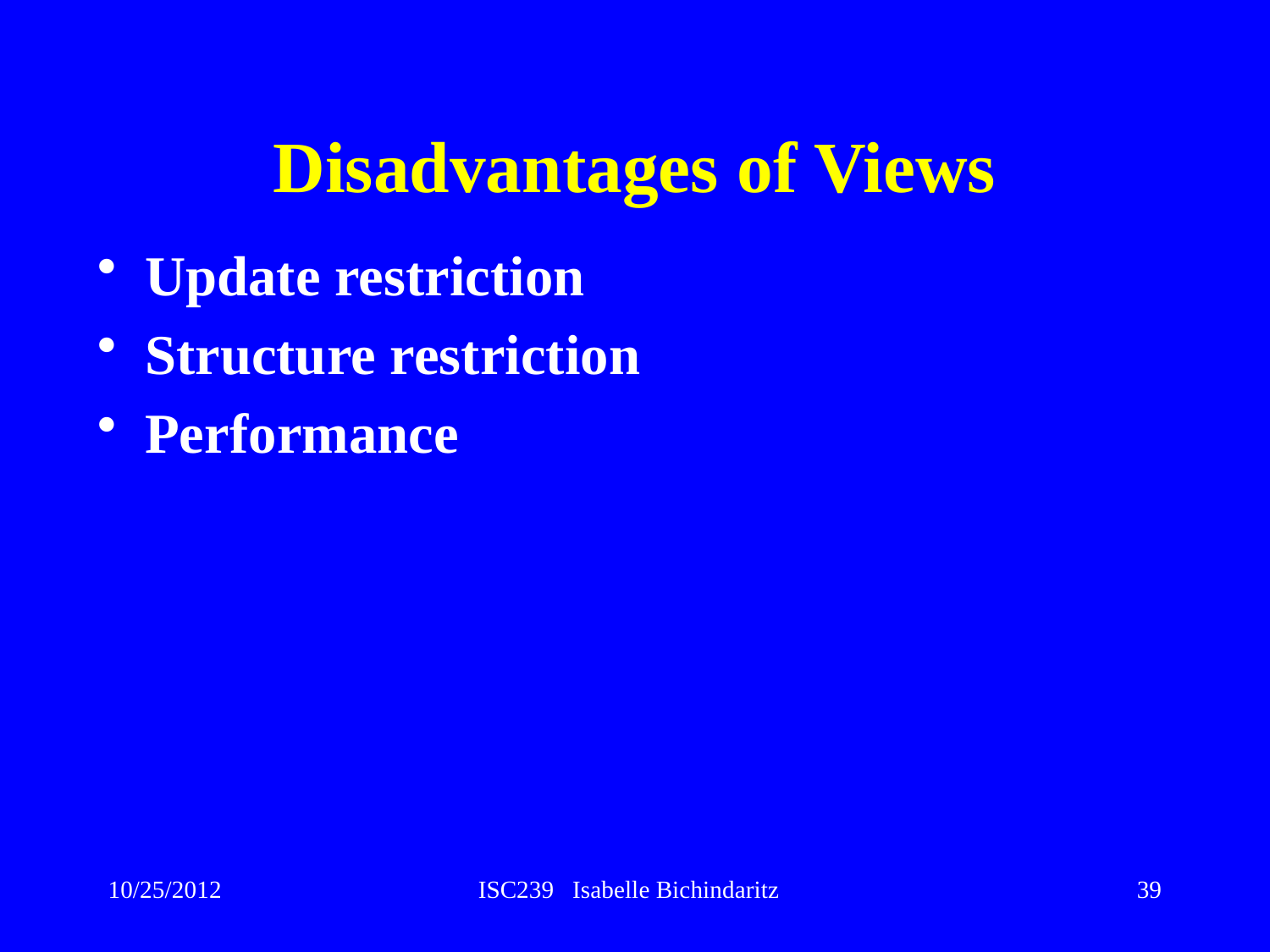

# Disadvantages of Views
Update restriction
Structure restriction
Performance
10/25/2012
ISC239   Isabelle Bichindaritz
39